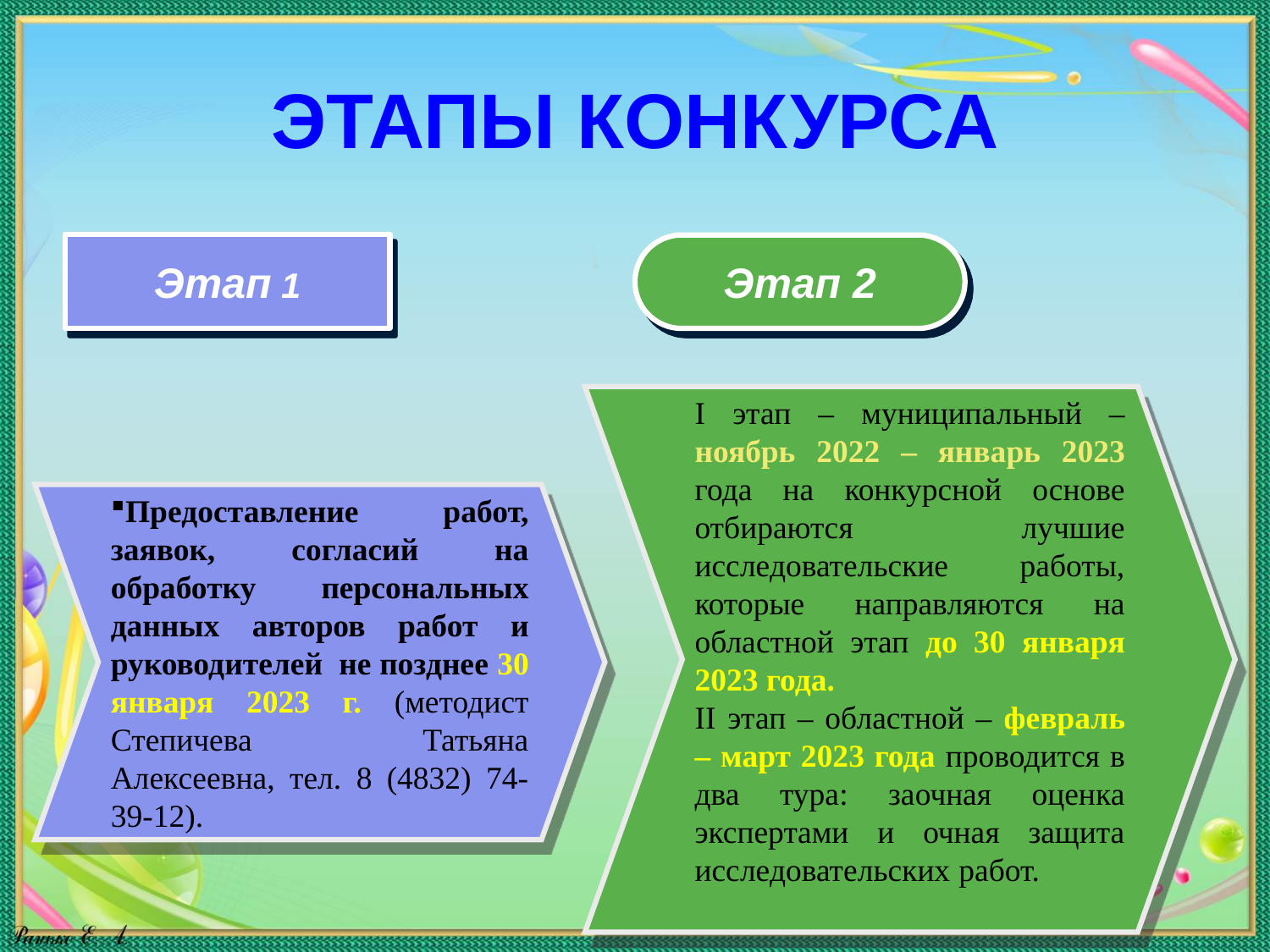

# ЭТАПЫ КОНКУРСА
Этап 1
Этап 2
I этап – муниципальный – ноябрь 2022 – январь 2023 года на конкурсной основе отбираются лучшие исследовательские работы, которые направляются на областной этап до 30 января 2023 года.
II этап – областной – февраль – март 2023 года проводится в два тура: заочная оценка экспертами и очная защита исследовательских работ.
Предоставление работ, заявок, согласий на обработку персональных данных авторов работ и руководителей  не позднее 30 января 2023 г. (методист Степичева Татьяна Алексеевна, тел. 8 (4832) 74-39-12).